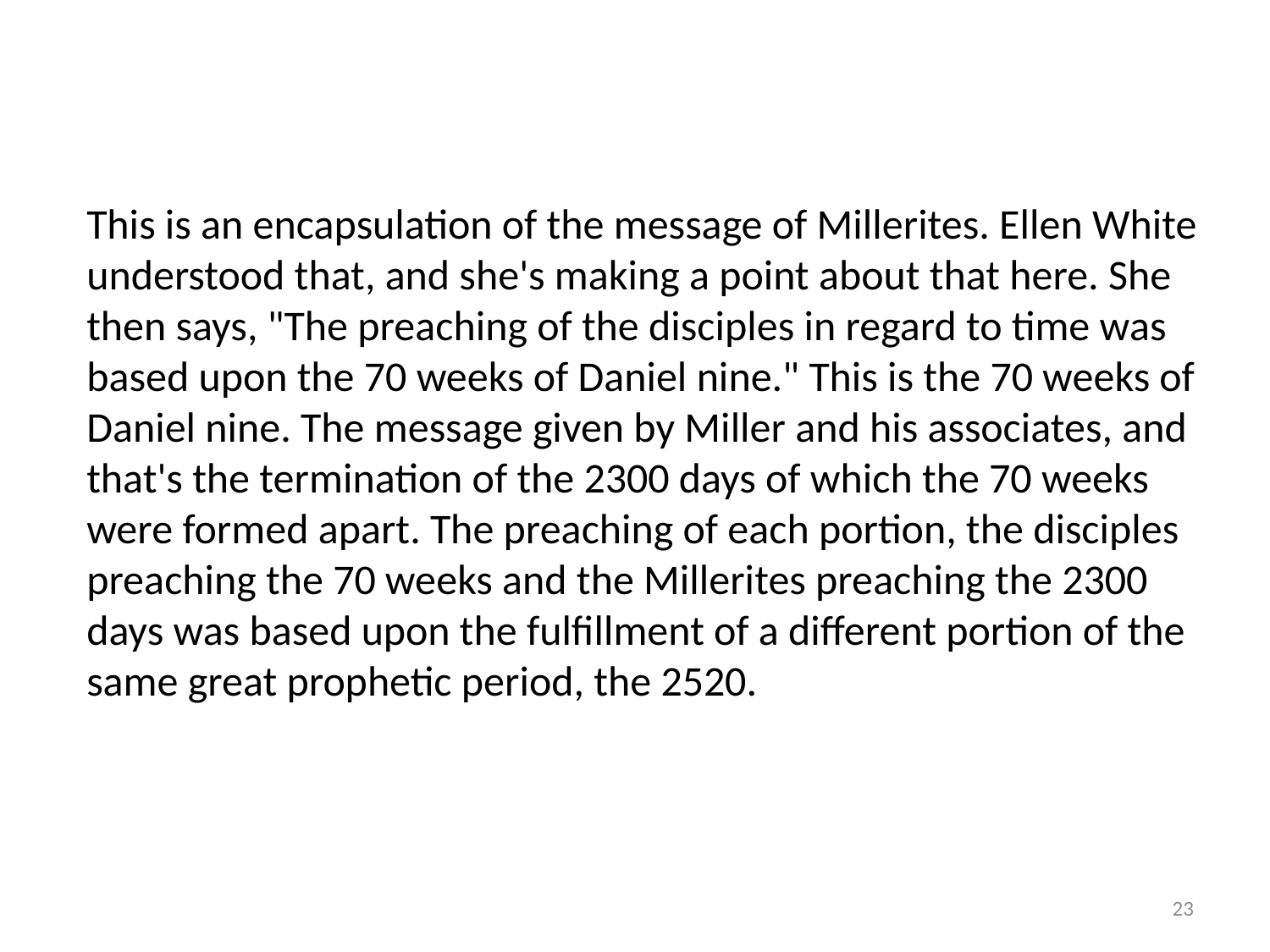

This is an encapsulation of the message of Millerites. Ellen White understood that, and she's making a point about that here. She then says, "The preaching of the disciples in regard to time was based upon the 70 weeks of Daniel nine." This is the 70 weeks of Daniel nine. The message given by Miller and his associates, and that's the termination of the 2300 days of which the 70 weeks were formed apart. The preaching of each portion, the disciples preaching the 70 weeks and the Millerites preaching the 2300 days was based upon the fulfillment of a different portion of the same great prophetic period, the 2520.

23